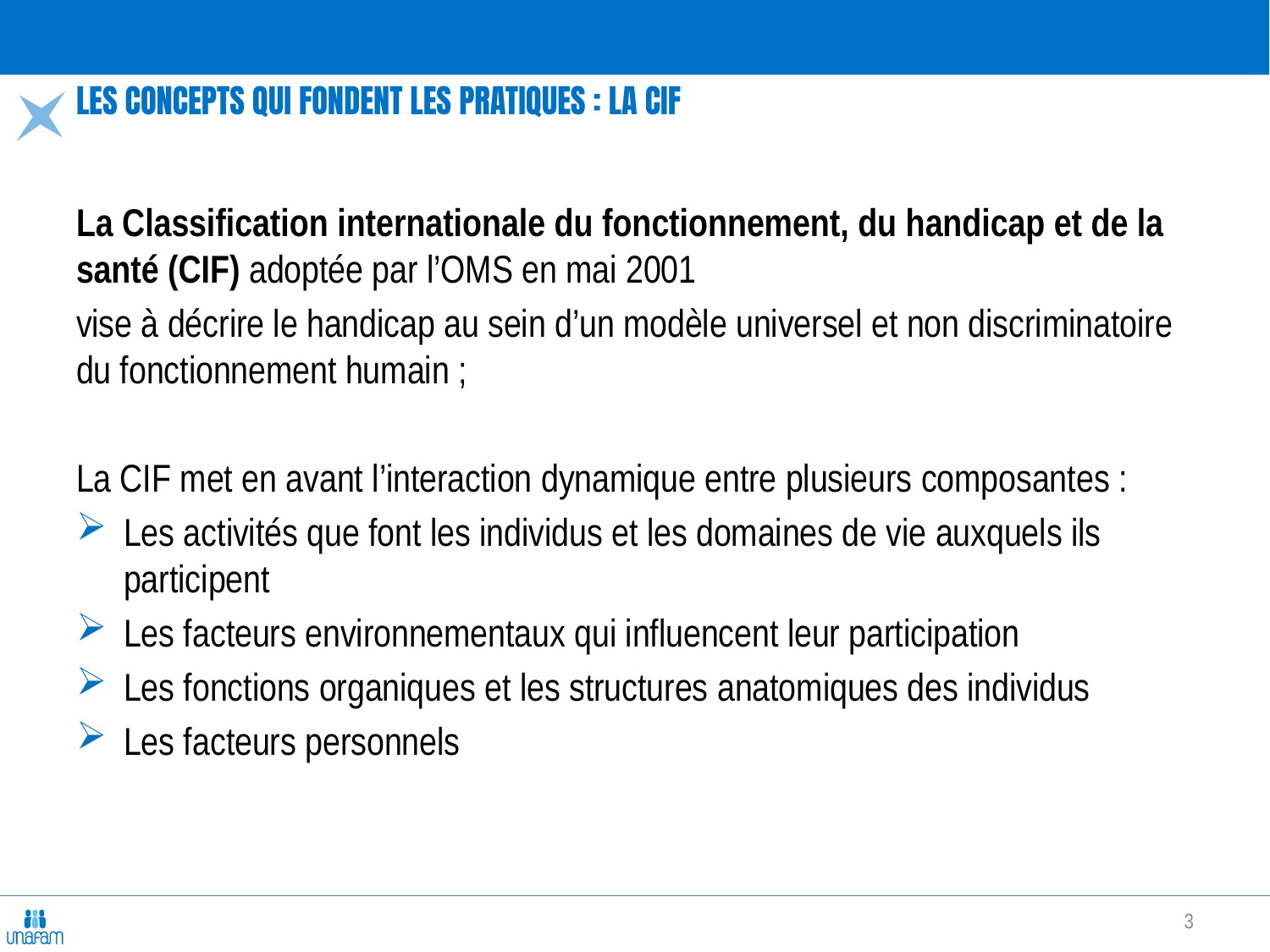

# Les concepts qui fondent les pratiques : la CIF
La Classification internationale du fonctionnement, du handicap et de la santé (CIF) adoptée par l’OMS en mai 2001
vise à décrire le handicap au sein d’un modèle universel et non discriminatoire du fonctionnement humain ;

La CIF met en avant l’interaction dynamique entre plusieurs composantes :
Les activités que font les individus et les domaines de vie auxquels ils participent
Les facteurs environnementaux qui influencent leur participation
Les fonctions organiques et les structures anatomiques des individus
Les facteurs personnels
3